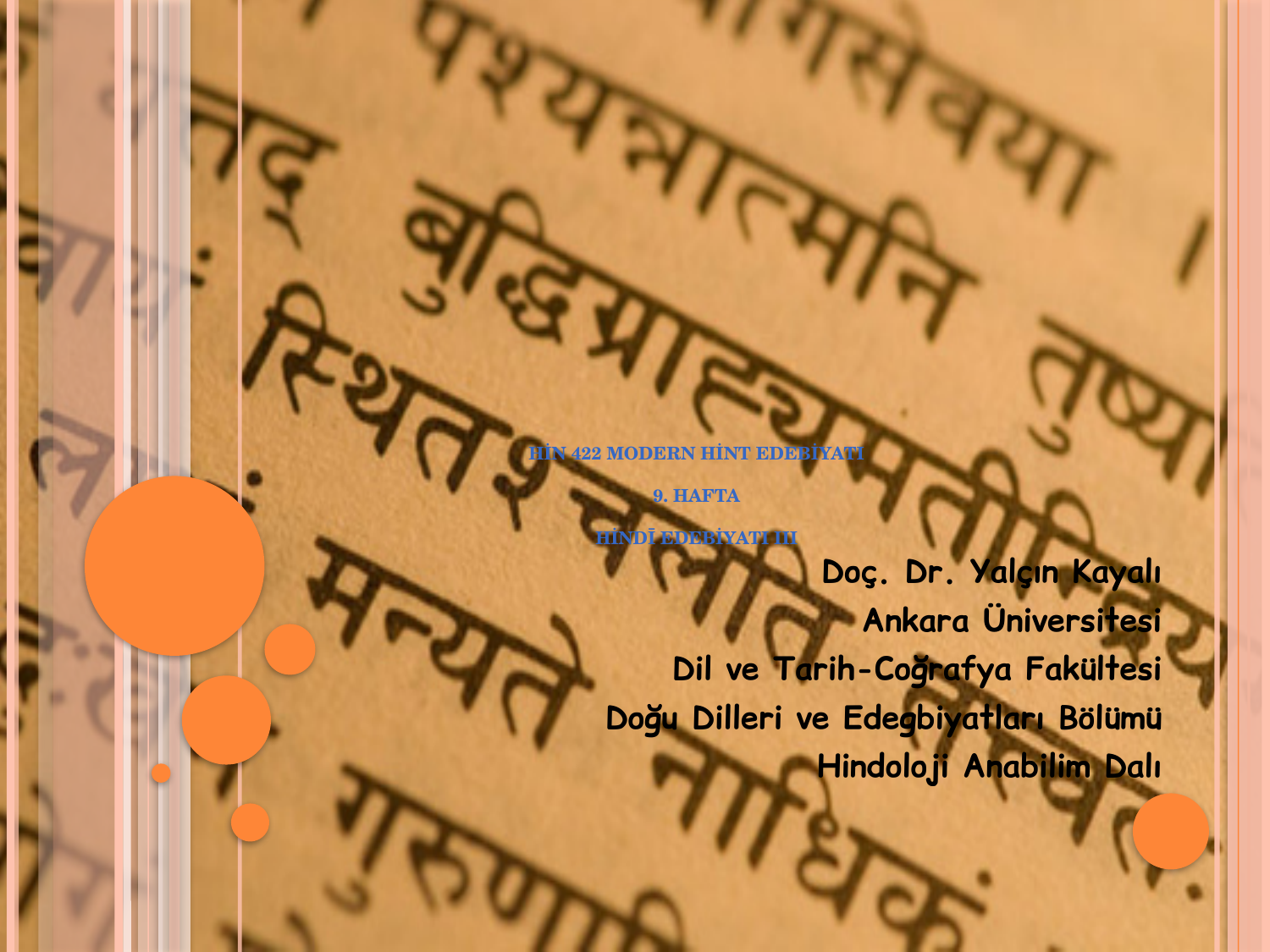

# HİN 422 MODERN HİNT EDEBİYATI 9. HAFTA Hindī Edebiyatı III

Doç. Dr. Yalçın Kayalı
Ankara Üniversitesi
Dil ve Tarih-Coğrafya Fakültesi
Doğu Dilleri ve Edegbiyatları Bölümü
Hindoloji Anabilim Dalı